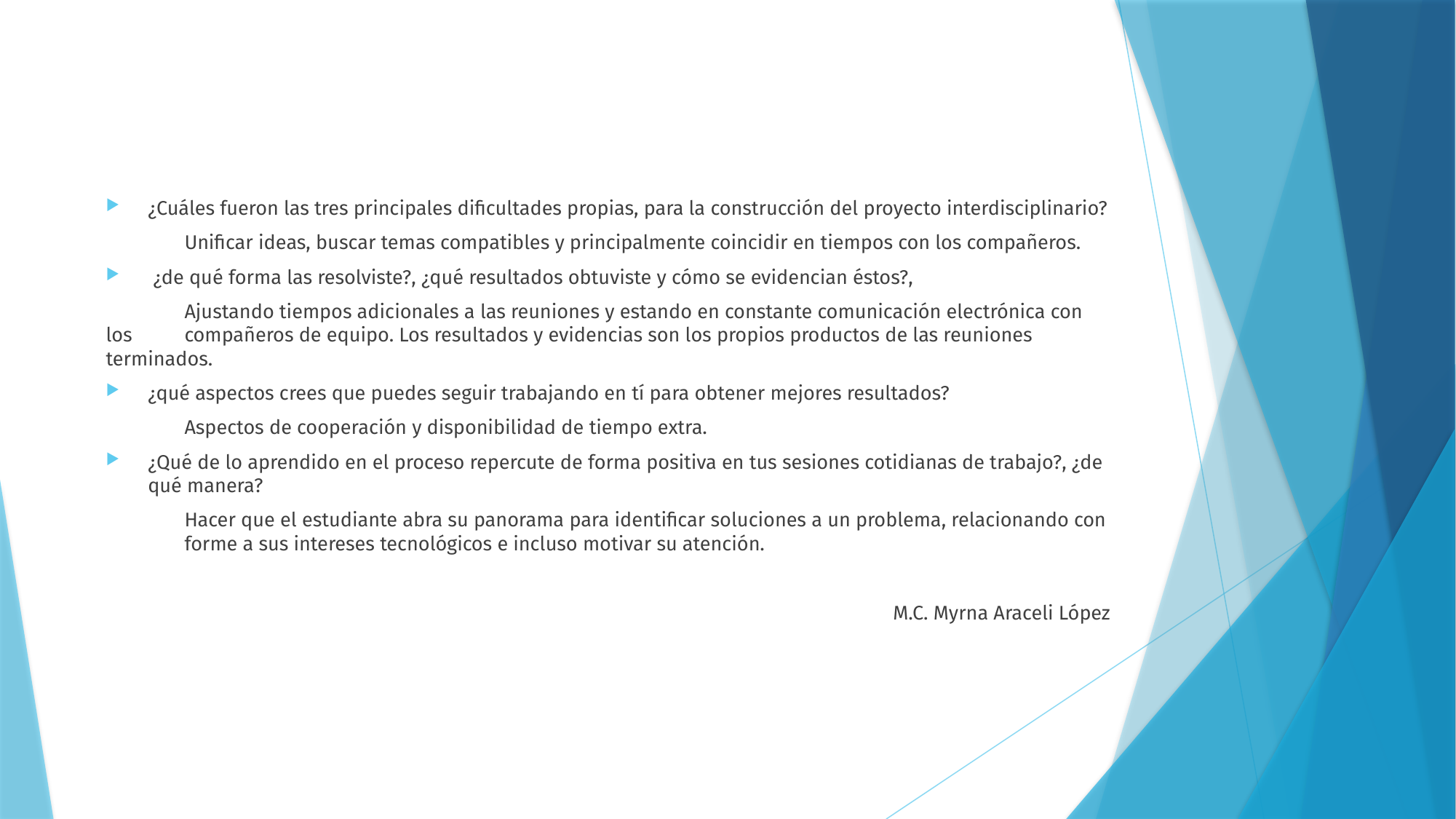

¿Cuáles fueron las tres principales dificultades propias, para la construcción del proyecto interdisciplinario?
	Unificar ideas, buscar temas compatibles y principalmente coincidir en tiempos con los compañeros.
 ¿de qué forma las resolviste?, ¿qué resultados obtuviste y cómo se evidencian éstos?,
	Ajustando tiempos adicionales a las reuniones y estando en constante comunicación electrónica con los 	compañeros de equipo. Los resultados y evidencias son los propios productos de las reuniones terminados.
¿qué aspectos crees que puedes seguir trabajando en tí para obtener mejores resultados?
	Aspectos de cooperación y disponibilidad de tiempo extra.
¿Qué de lo aprendido en el proceso repercute de forma positiva en tus sesiones cotidianas de trabajo?, ¿de qué manera?
	Hacer que el estudiante abra su panorama para identificar soluciones a un problema, relacionando con 	forme a sus intereses tecnológicos e incluso motivar su atención.

M.C. Myrna Araceli López